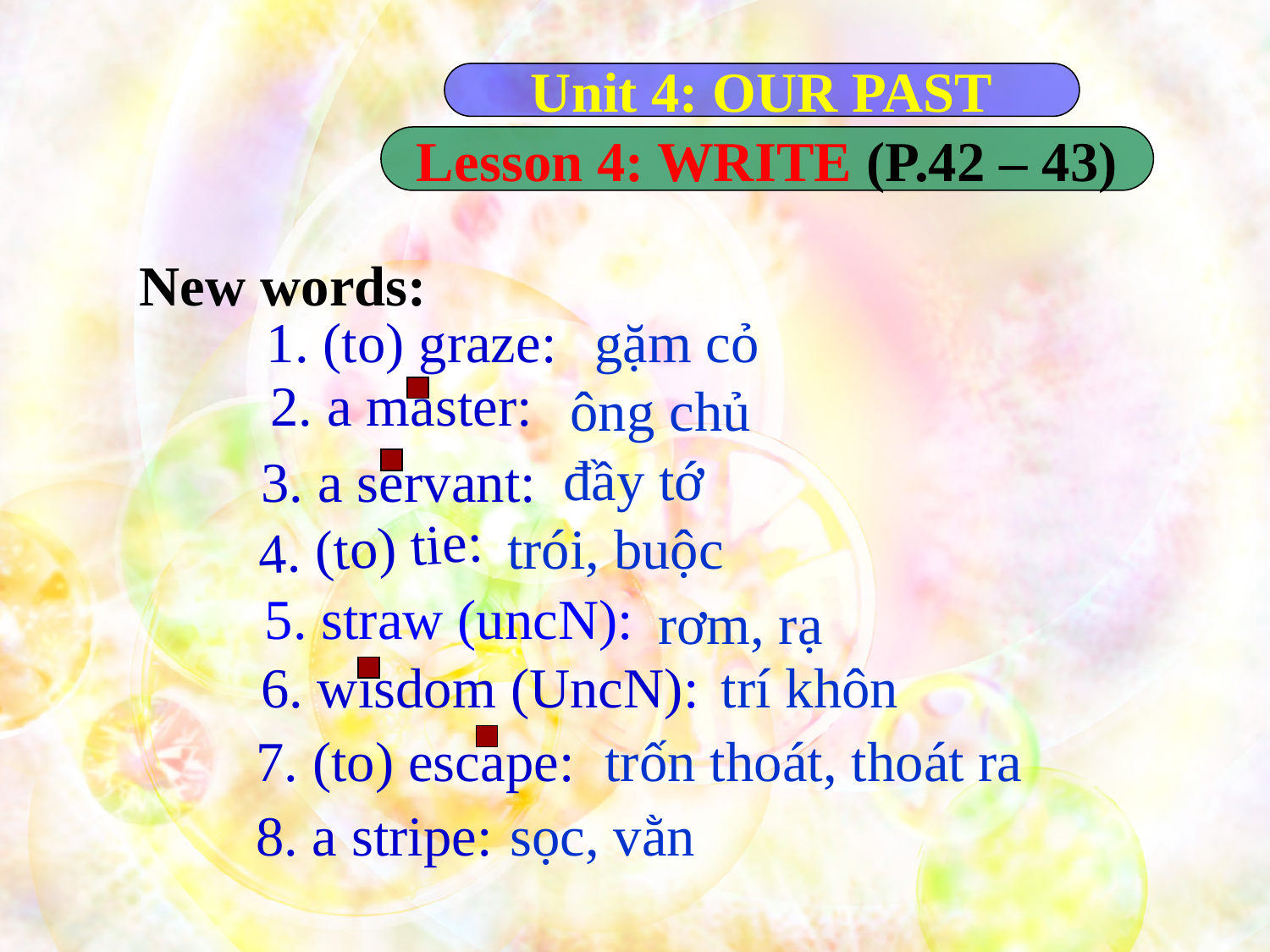

Unit 4: OUR PAST
Lesson 4: WRITE (P.42 – 43)
New words:
1. (to) graze:
gặm cỏ
2. a master:
ông chủ

đầy tớ
 3. a servant:

4. (to) tie:
trói, buộc
5. straw (uncN):
rơm, rạ
 6. wisdom (UncN):
trí khôn

7. (to) escape:
trốn thoát, thoát ra

8. a stripe:
sọc, vằn